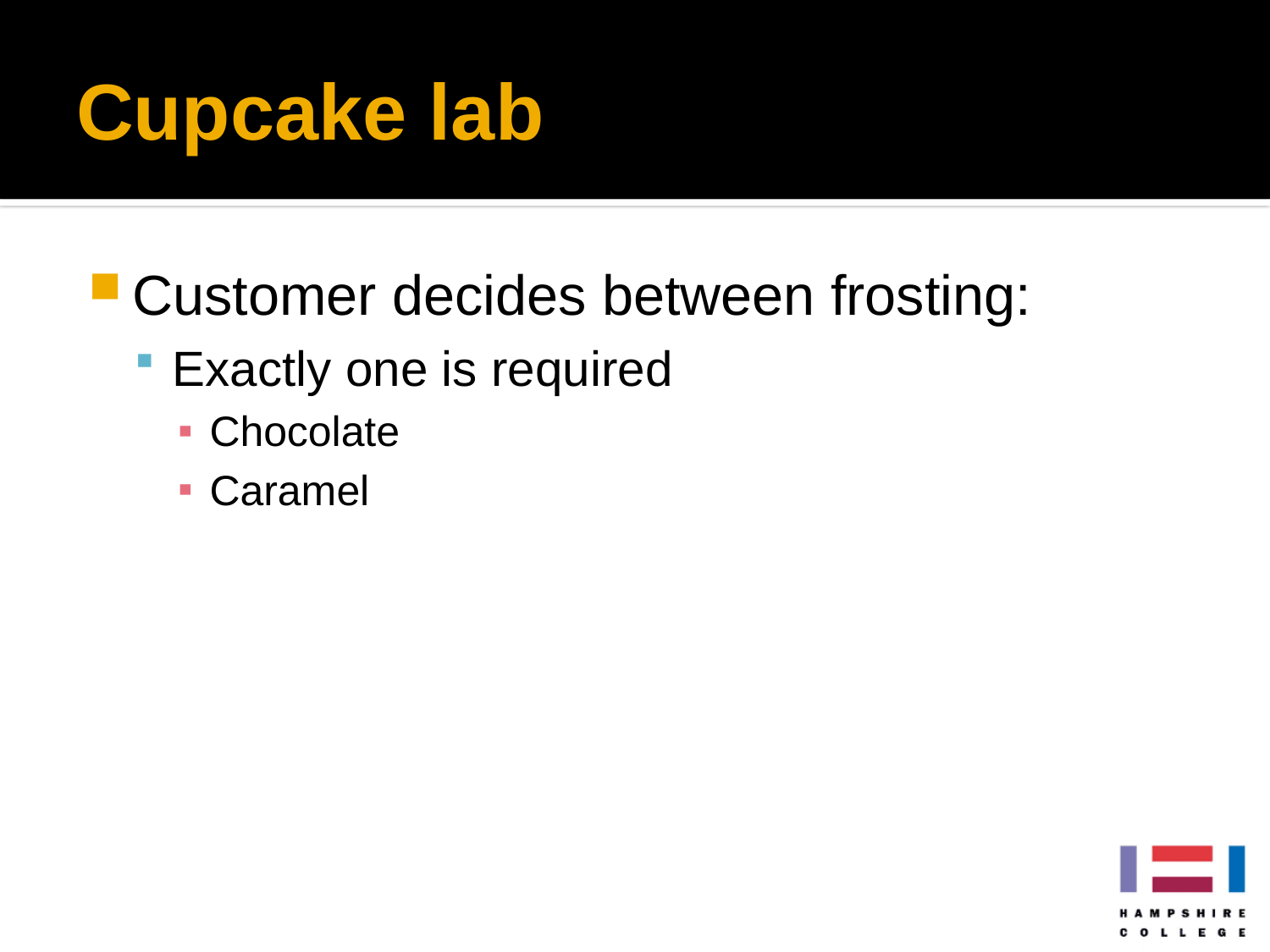

# Cupcake lab
Customer decides between frosting:
Exactly one is required
Chocolate
Caramel